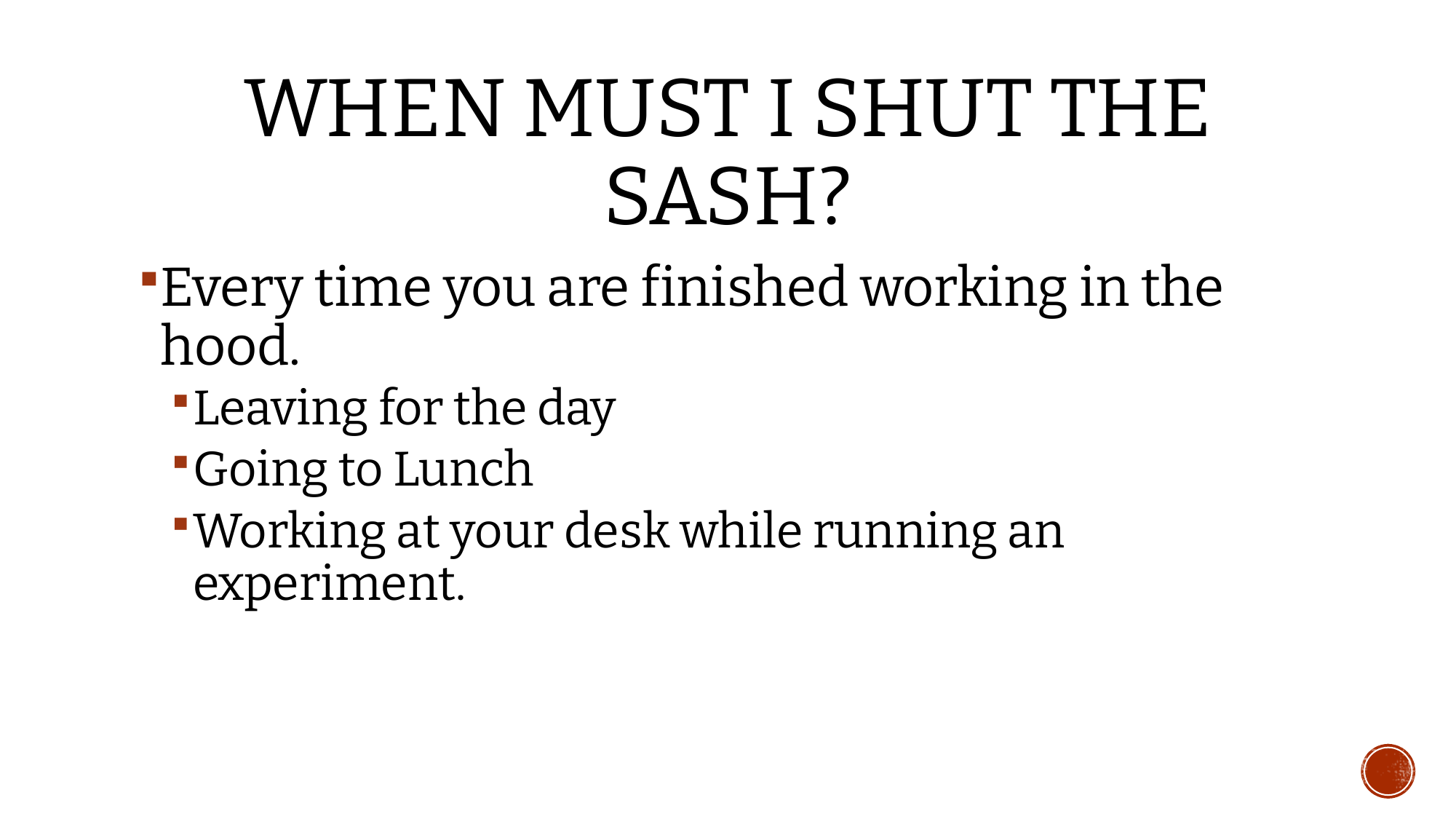

# When must I shut the Sash?
Every time you are finished working in the hood.
Leaving for the day
Going to Lunch
Working at your desk while running an experiment.